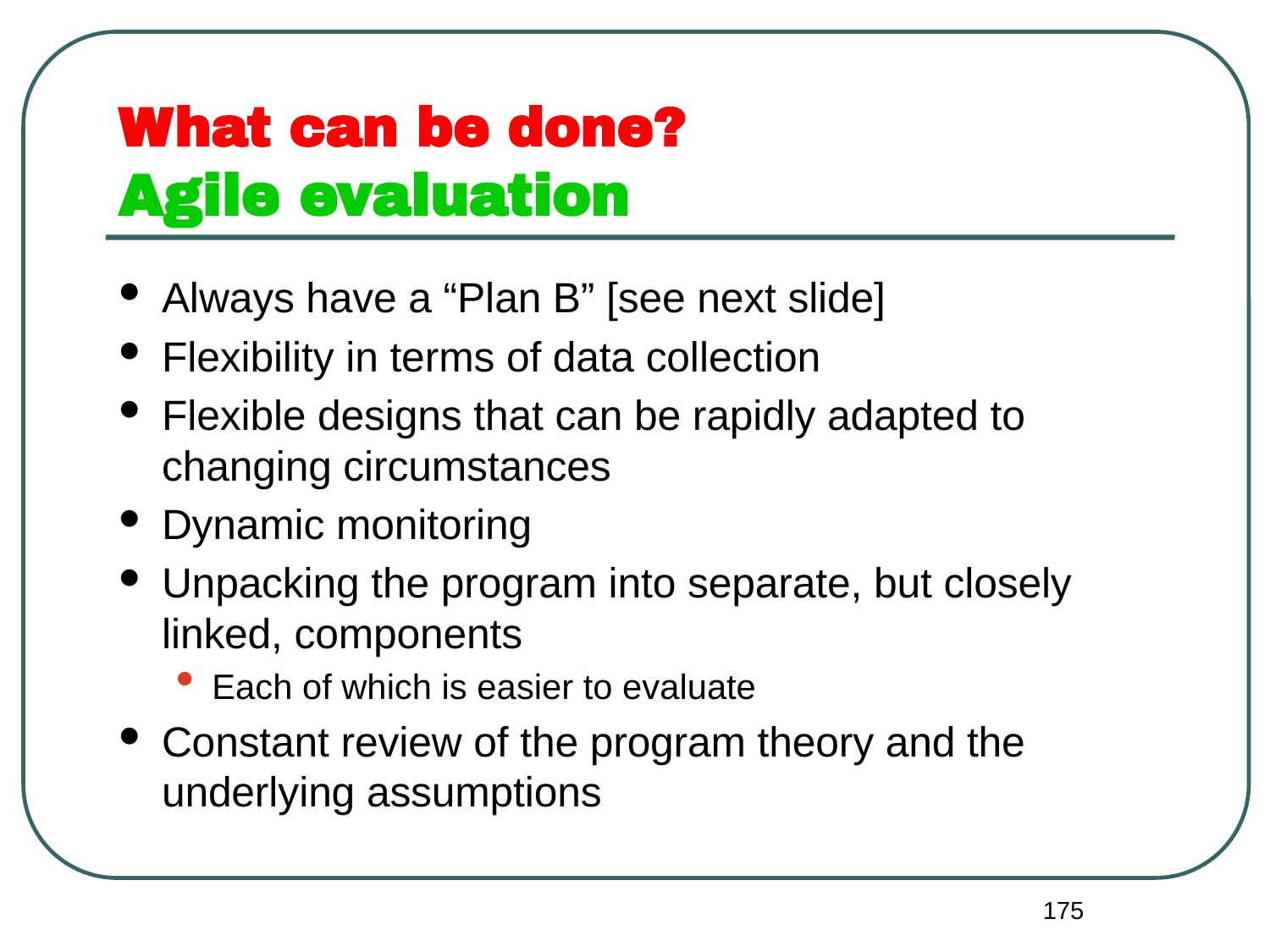

# What can be done? Agile evaluation
Always have a “Plan B” [see next slide]
Flexibility in terms of data collection
Flexible designs that can be rapidly adapted to changing circumstances
Dynamic monitoring
Unpacking the program into separate, but closely linked, components
Each of which is easier to evaluate
Constant review of the program theory and the underlying assumptions
175